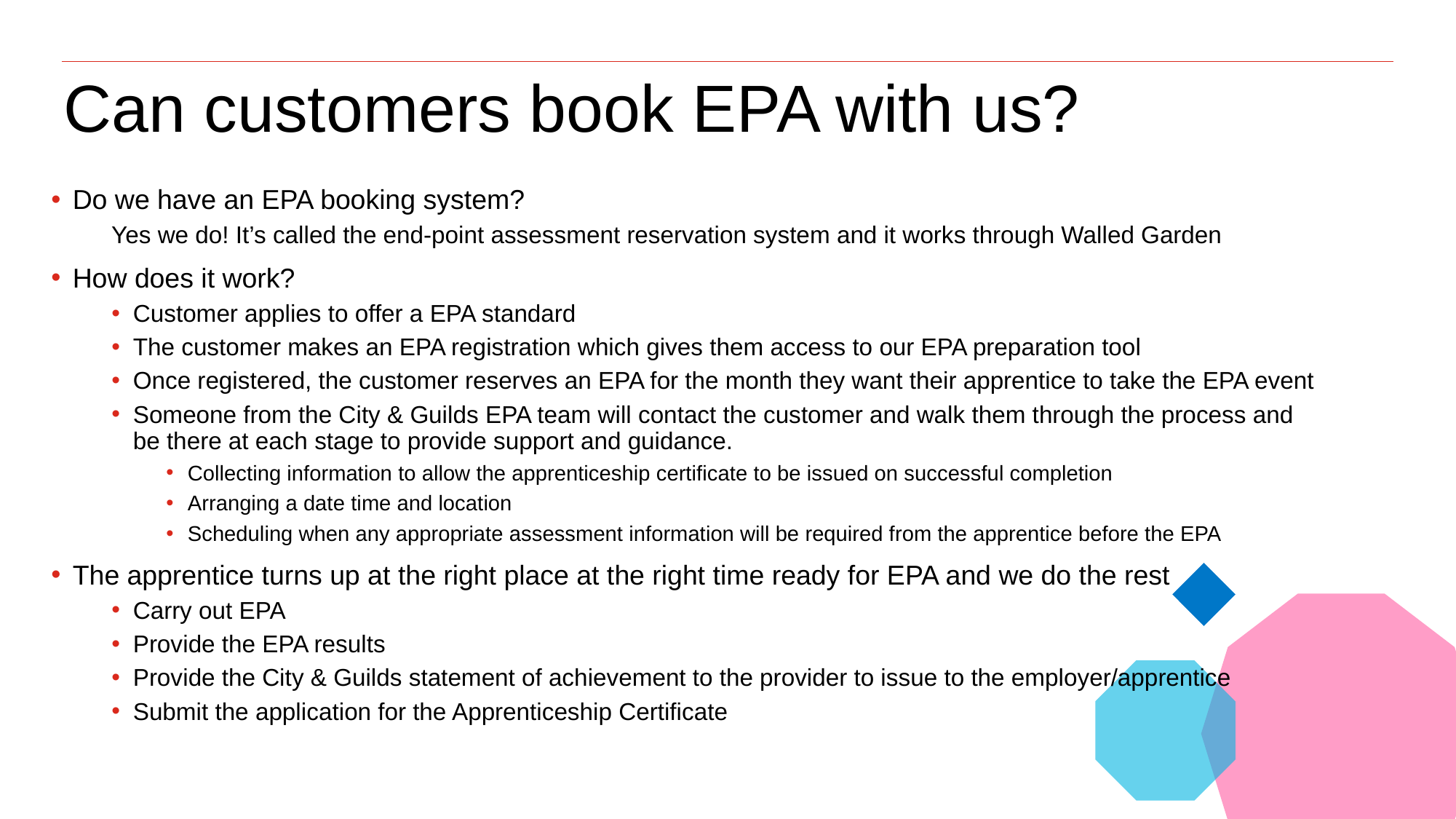

# Can customers book EPA with us?
Do we have an EPA booking system?
Yes we do! It’s called the end-point assessment reservation system and it works through Walled Garden
How does it work?
Customer applies to offer a EPA standard
The customer makes an EPA registration which gives them access to our EPA preparation tool
Once registered, the customer reserves an EPA for the month they want their apprentice to take the EPA event
Someone from the City & Guilds EPA team will contact the customer and walk them through the process and be there at each stage to provide support and guidance.
Collecting information to allow the apprenticeship certificate to be issued on successful completion
Arranging a date time and location
Scheduling when any appropriate assessment information will be required from the apprentice before the EPA
The apprentice turns up at the right place at the right time ready for EPA and we do the rest
Carry out EPA
Provide the EPA results
Provide the City & Guilds statement of achievement to the provider to issue to the employer/apprentice
Submit the application for the Apprenticeship Certificate